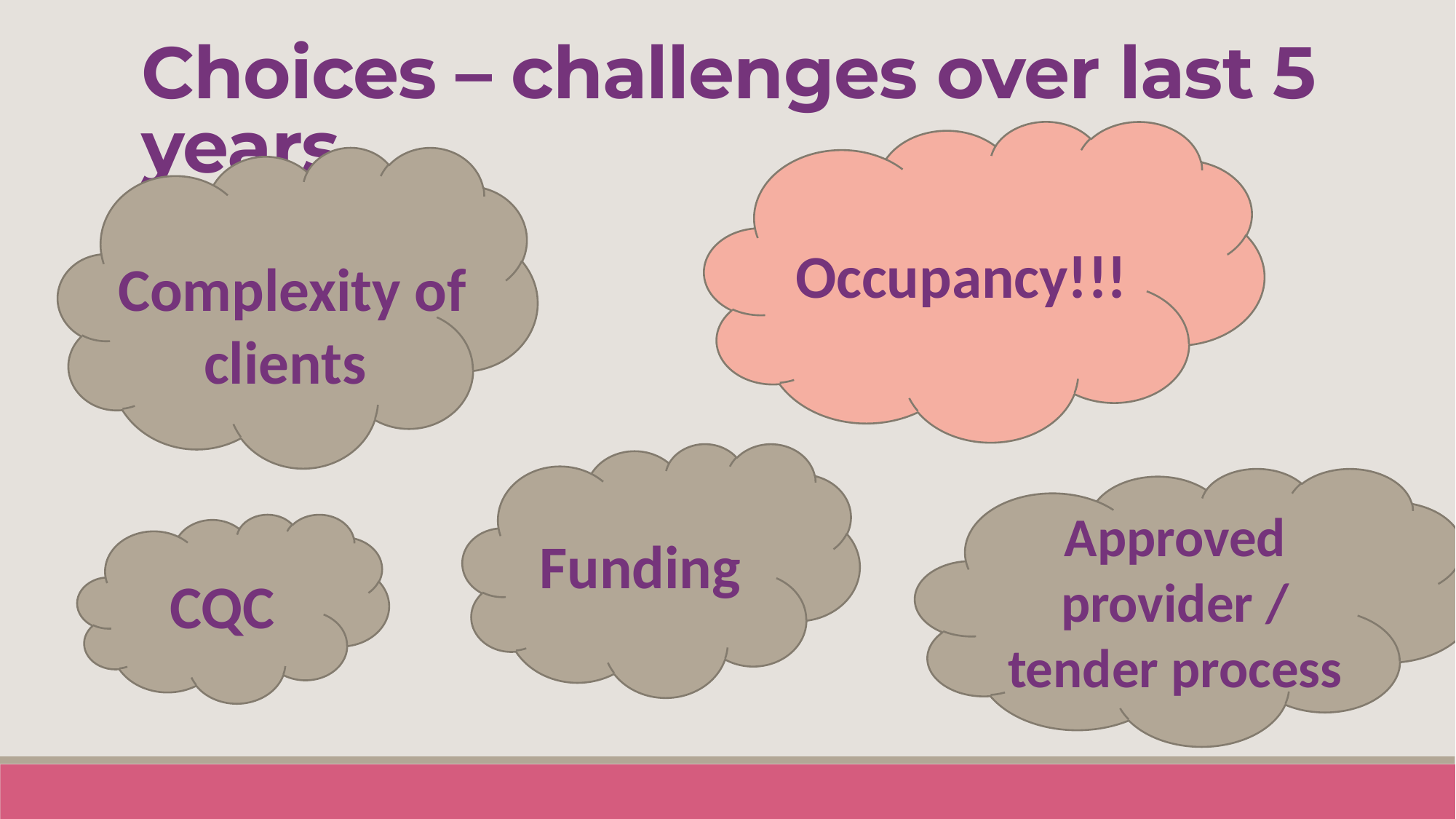

Choices – challenges over last 5 years
Occupancy!!!

Complexity of clients
Funding
Approved provider / tender process
CQC